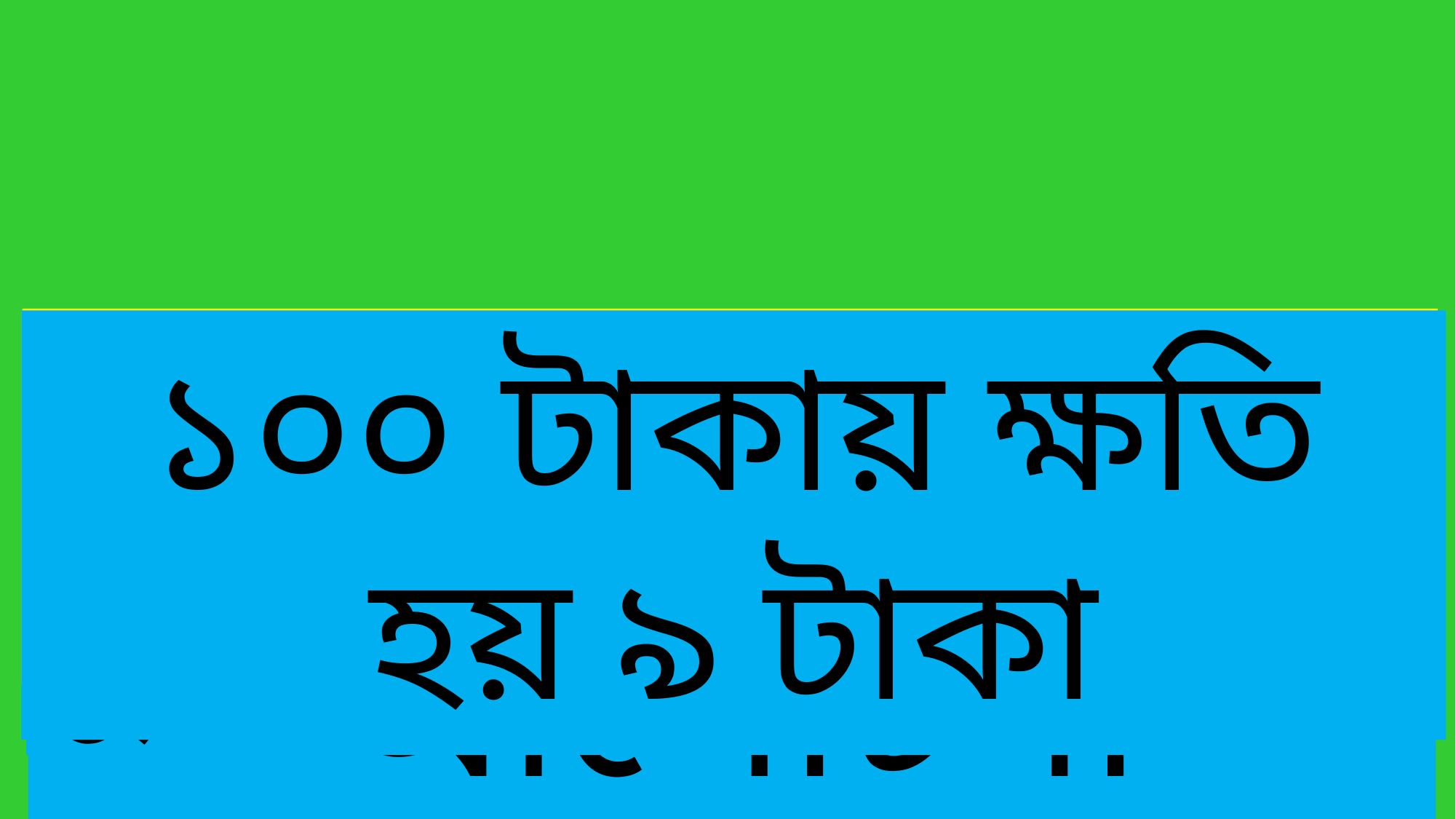

৯% ক্ষতি বলতে কী বুঝায়?
১০০ টাকায় ক্ষতি হয় ৯ টাকা
ছবি নিয়ে আলোচনা
৯% ক্ষতি
ছবিতে কি দেখতে পেলে?